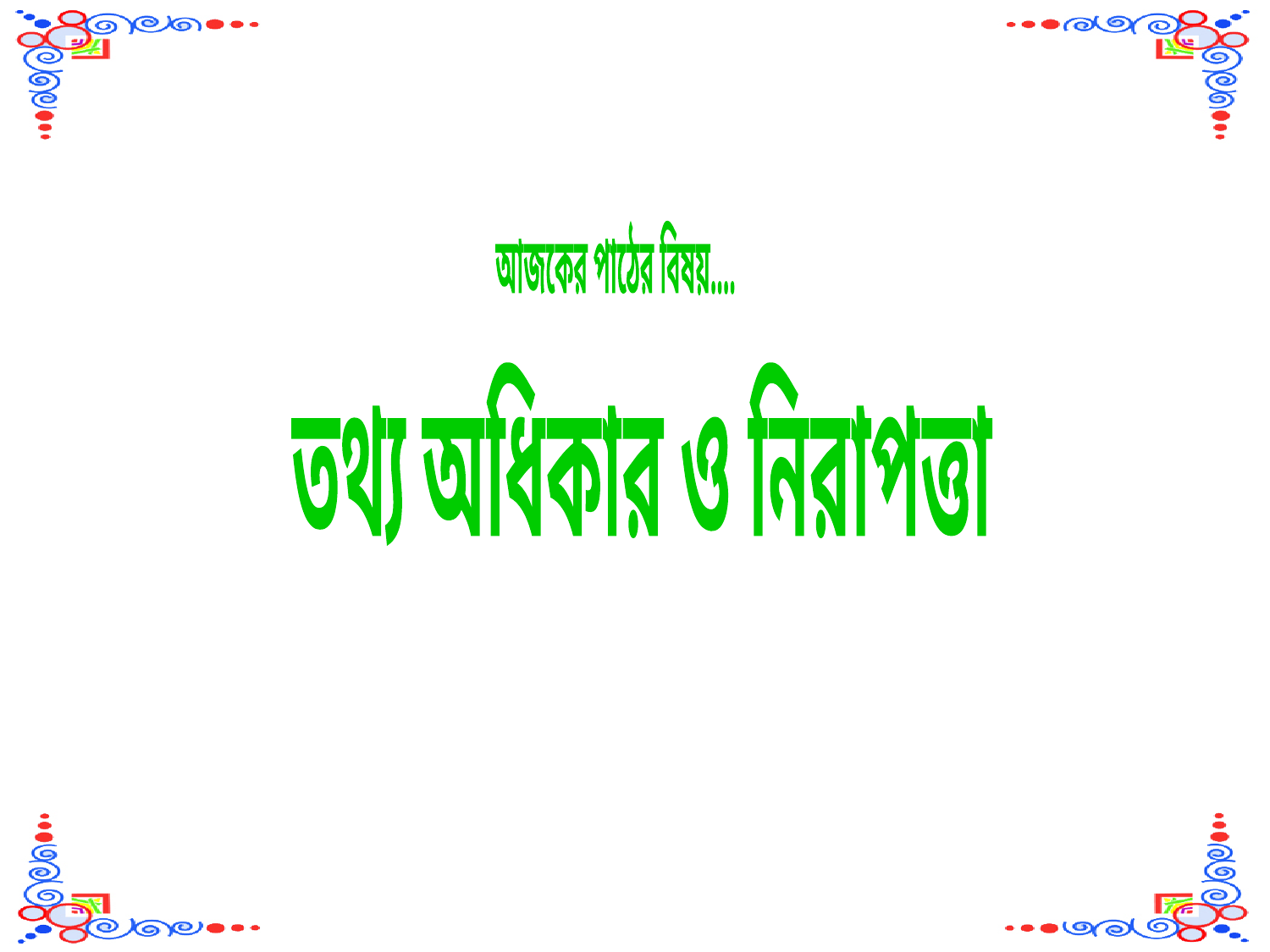

আজকের পাঠের বিষয়....
তথ্য অধিকার ও নিরাপত্তা